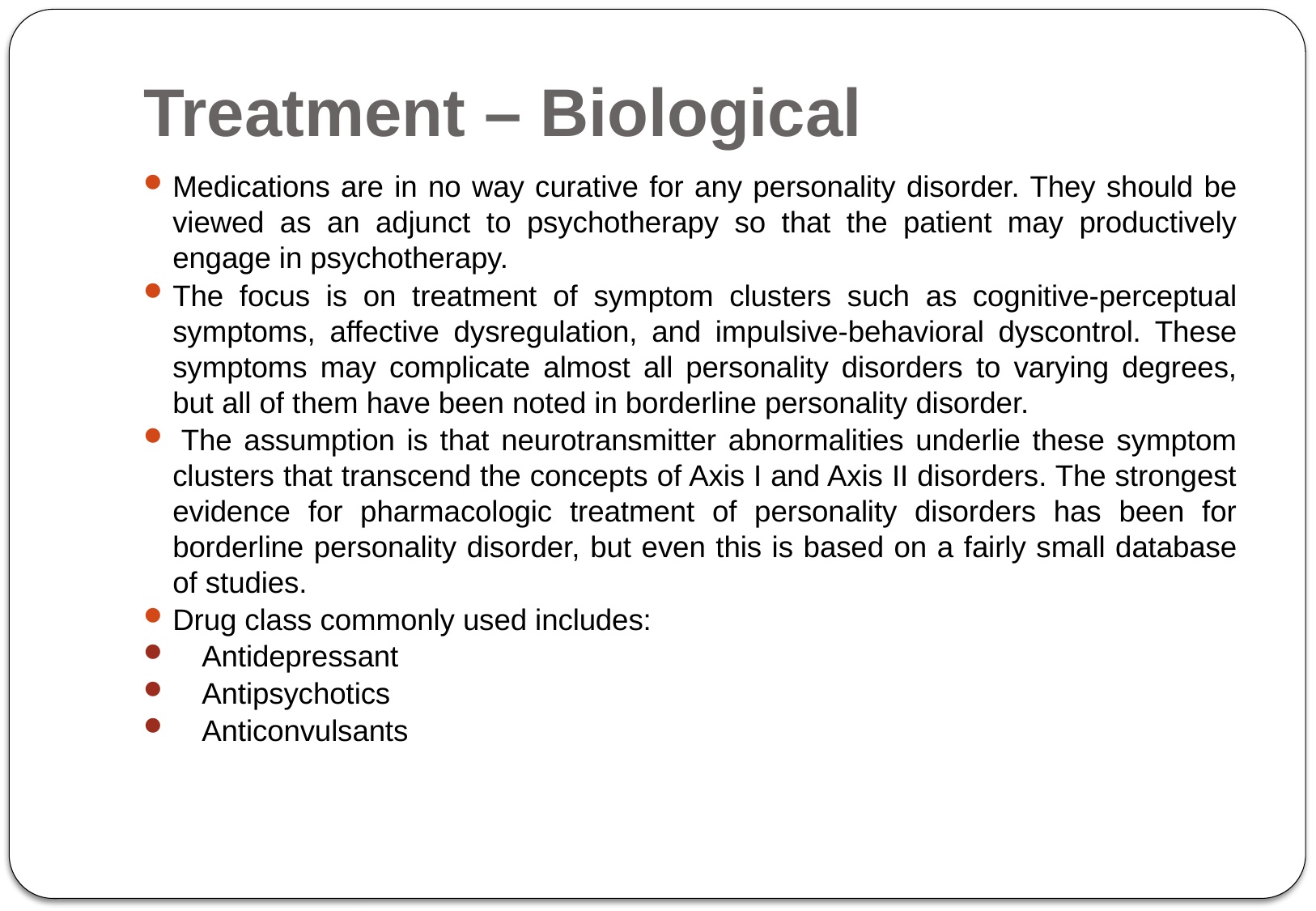

# Treatment – Biological
Medications are in no way curative for any personality disorder. They should be viewed as an adjunct to psychotherapy so that the patient may productively engage in psychotherapy.
The focus is on treatment of symptom clusters such as cognitive-perceptual symptoms, affective dysregulation, and impulsive-behavioral dyscontrol. These symptoms may complicate almost all personality disorders to varying degrees, but all of them have been noted in borderline personality disorder.
 The assumption is that neurotransmitter abnormalities underlie these symptom clusters that transcend the concepts of Axis I and Axis II disorders. The strongest evidence for pharmacologic treatment of personality disorders has been for borderline personality disorder, but even this is based on a fairly small database of studies.
Drug class commonly used includes:
Antidepressant
Antipsychotics
Anticonvulsants